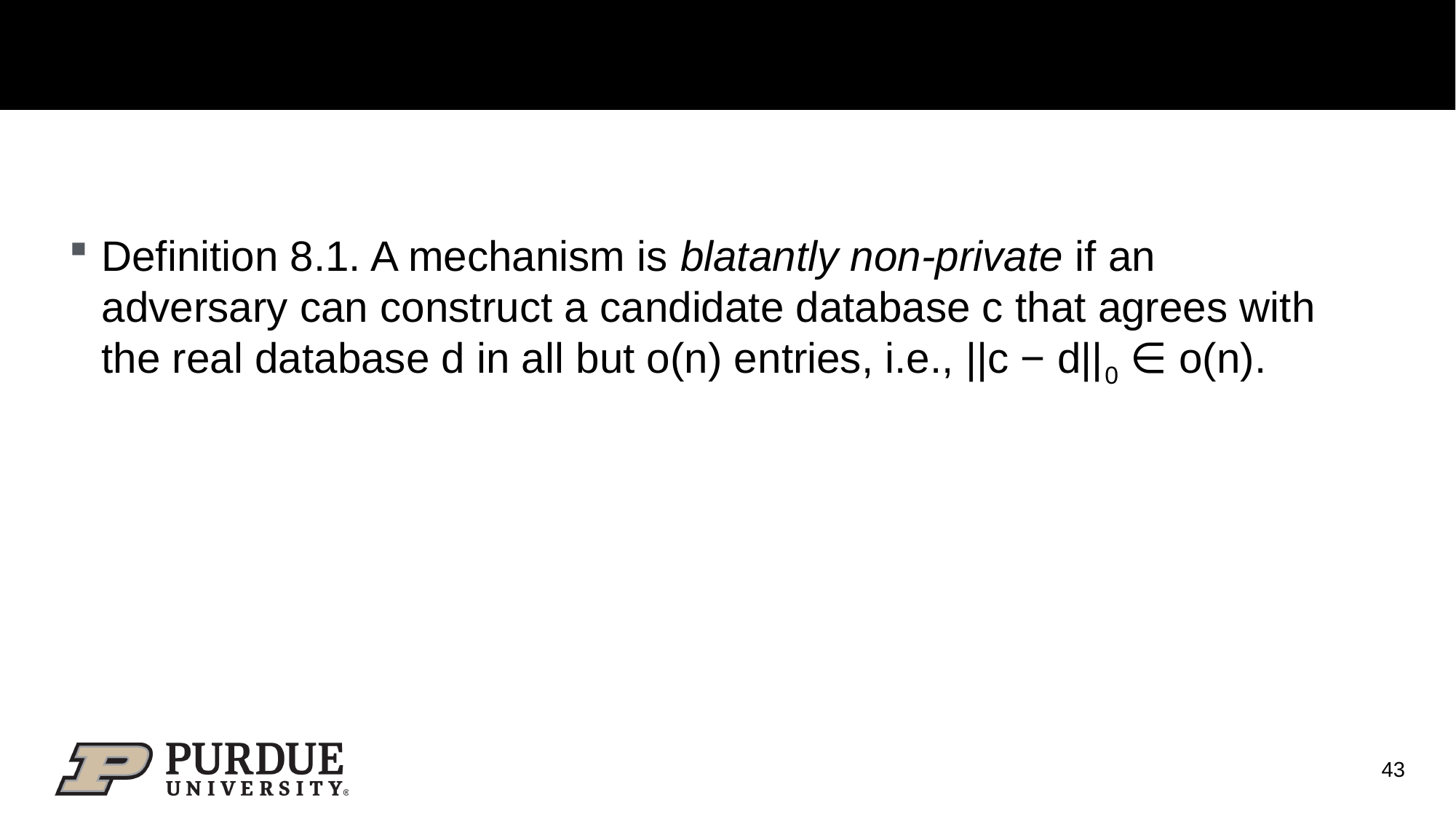

#

Definition 8.1. A mechanism is blatantly non-private if an adversary can construct a candidate database c that agrees with the real database d in all but o(n) entries, i.e., ||c − d||0 ∈ o(n).
43